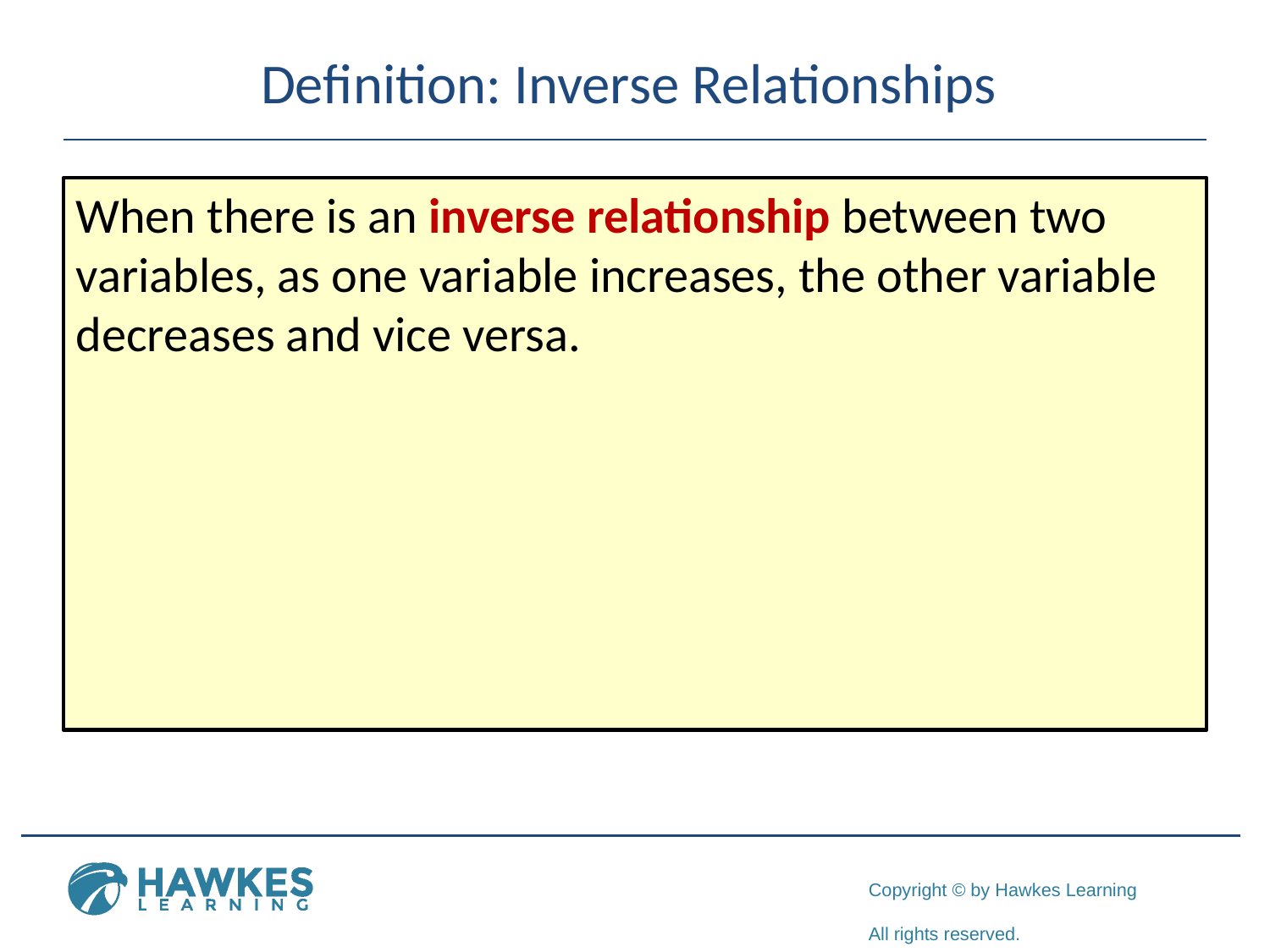

# Definition: Inverse Relationships
When there is an inverse relationship between two variables, as one variable increases, the other variable decreases and vice versa.